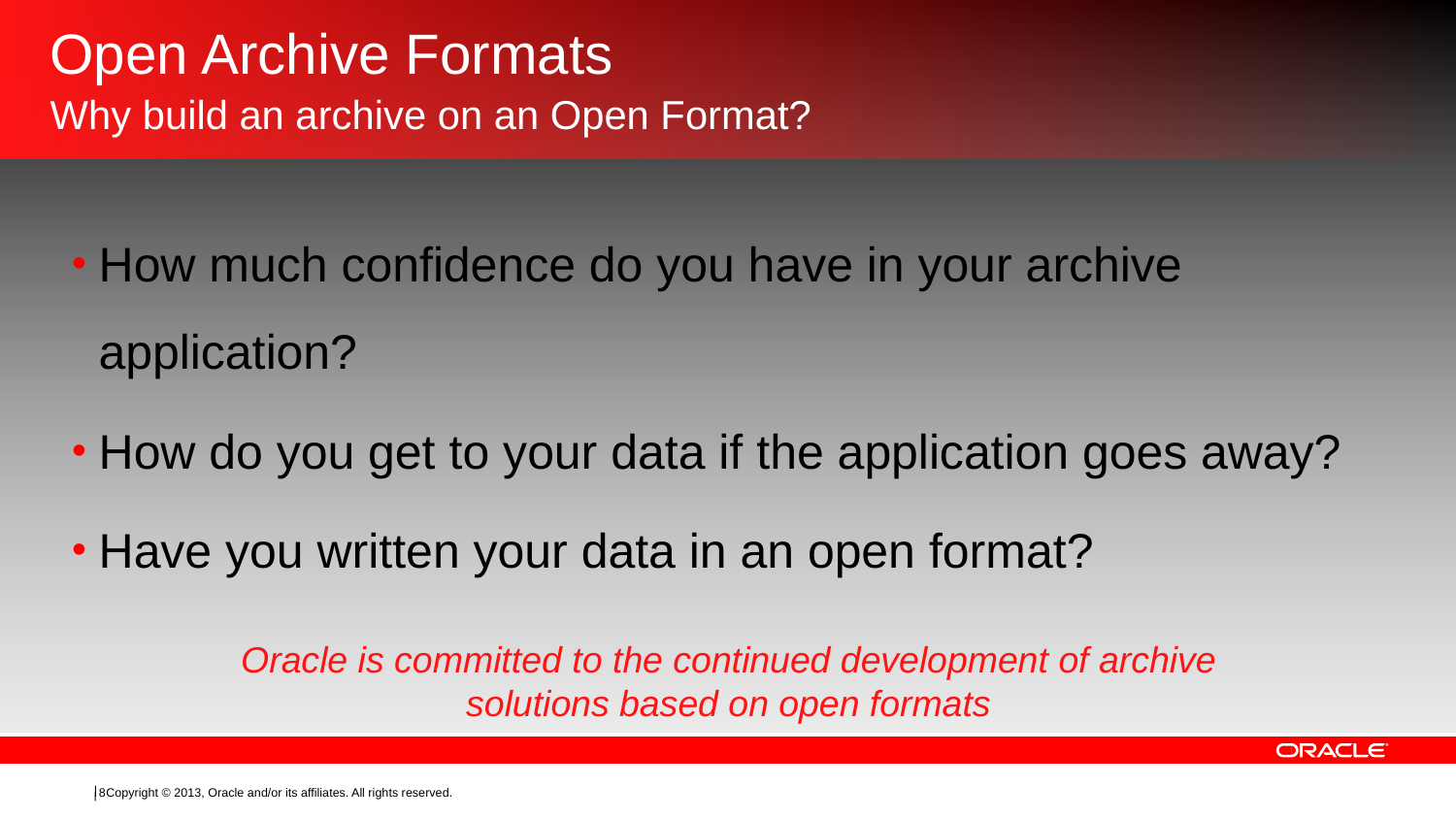

# Open Archive Formats
Why build an archive on an Open Format?
How much confidence do you have in your archive application?
How do you get to your data if the application goes away?
Have you written your data in an open format?

Oracle is committed to the continued development of archive solutions based on open formats